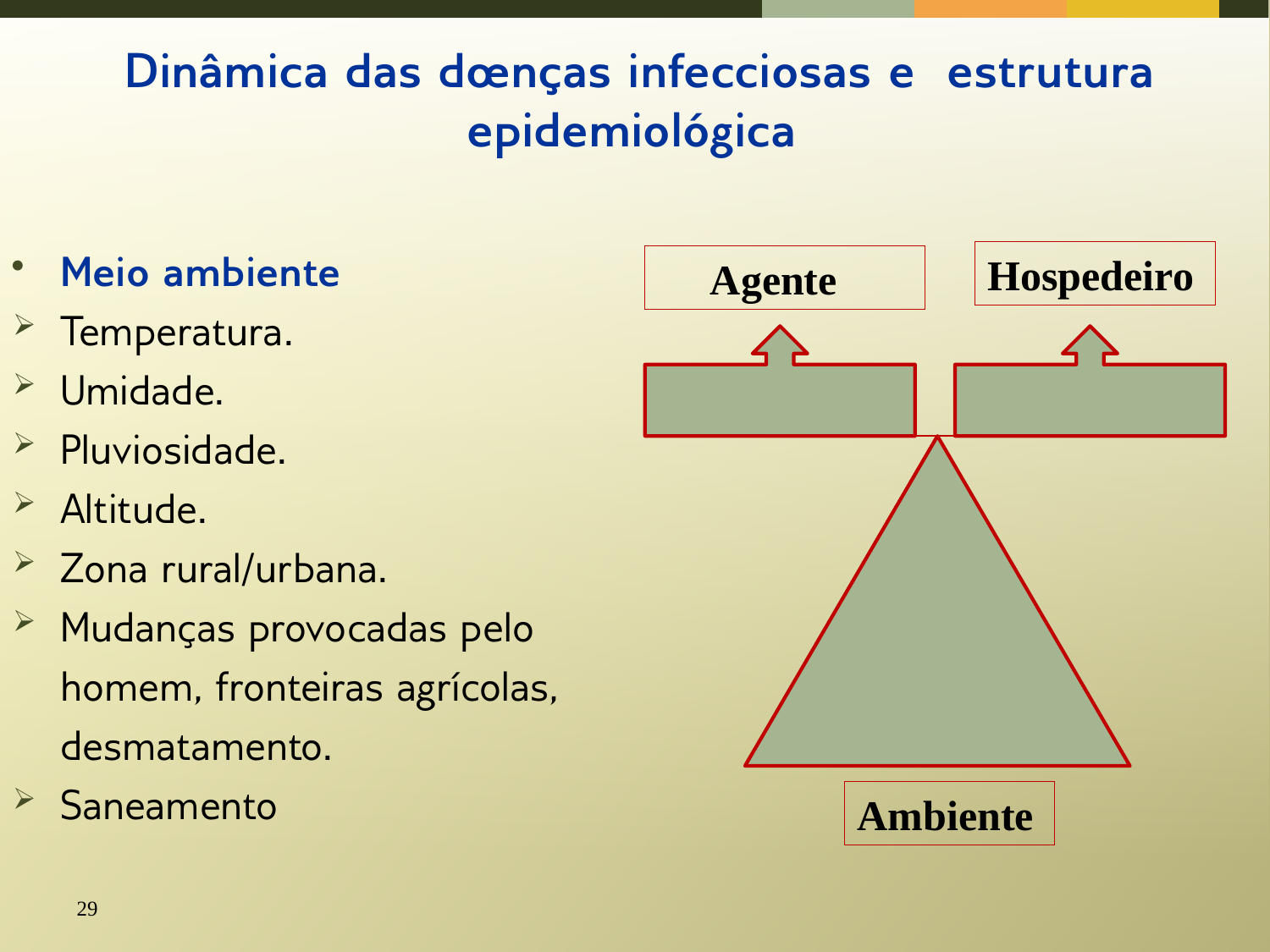

Dinâmica das doenças infecciosas e  estrutura epidemiológica
Meio ambiente
Temperatura.
Umidade.
Pluviosidade.
Altitude.
Zona rural/urbana.
Mudanças provocadas pelo
	homem, fronteiras agrícolas,
	desmatamento.
Saneamento

Hospedeiro
     Agente

Ambiente
29